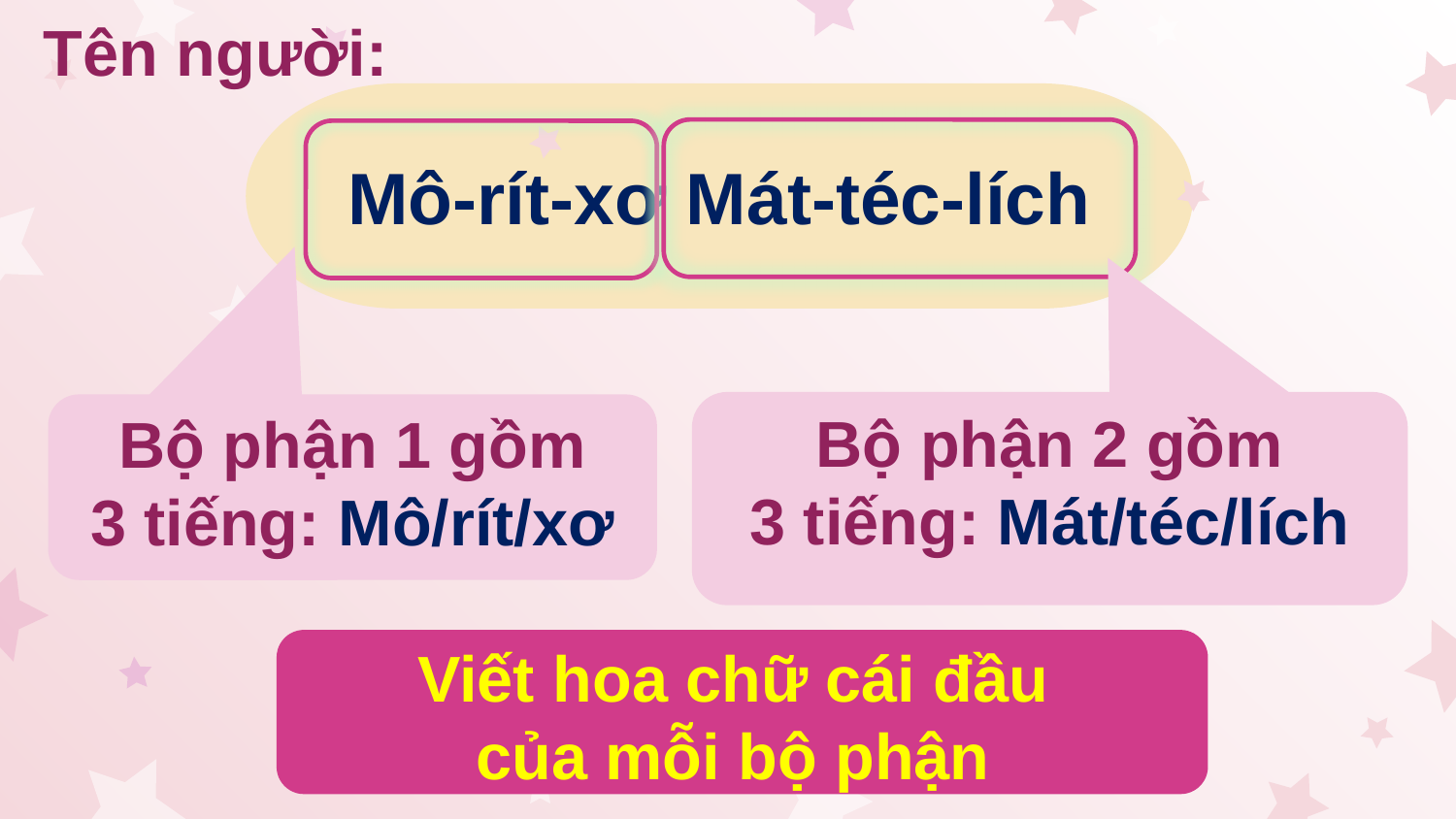

Tên người:

Mô-rít-xơ Mát-téc-lích

Bộ phận 2 gồm
3 tiếng: Mát/téc/lích
Bộ phận 1 gồm
3 tiếng: Mô/rít/xơ
Viết hoa chữ cái đầu
của mỗi bộ phận